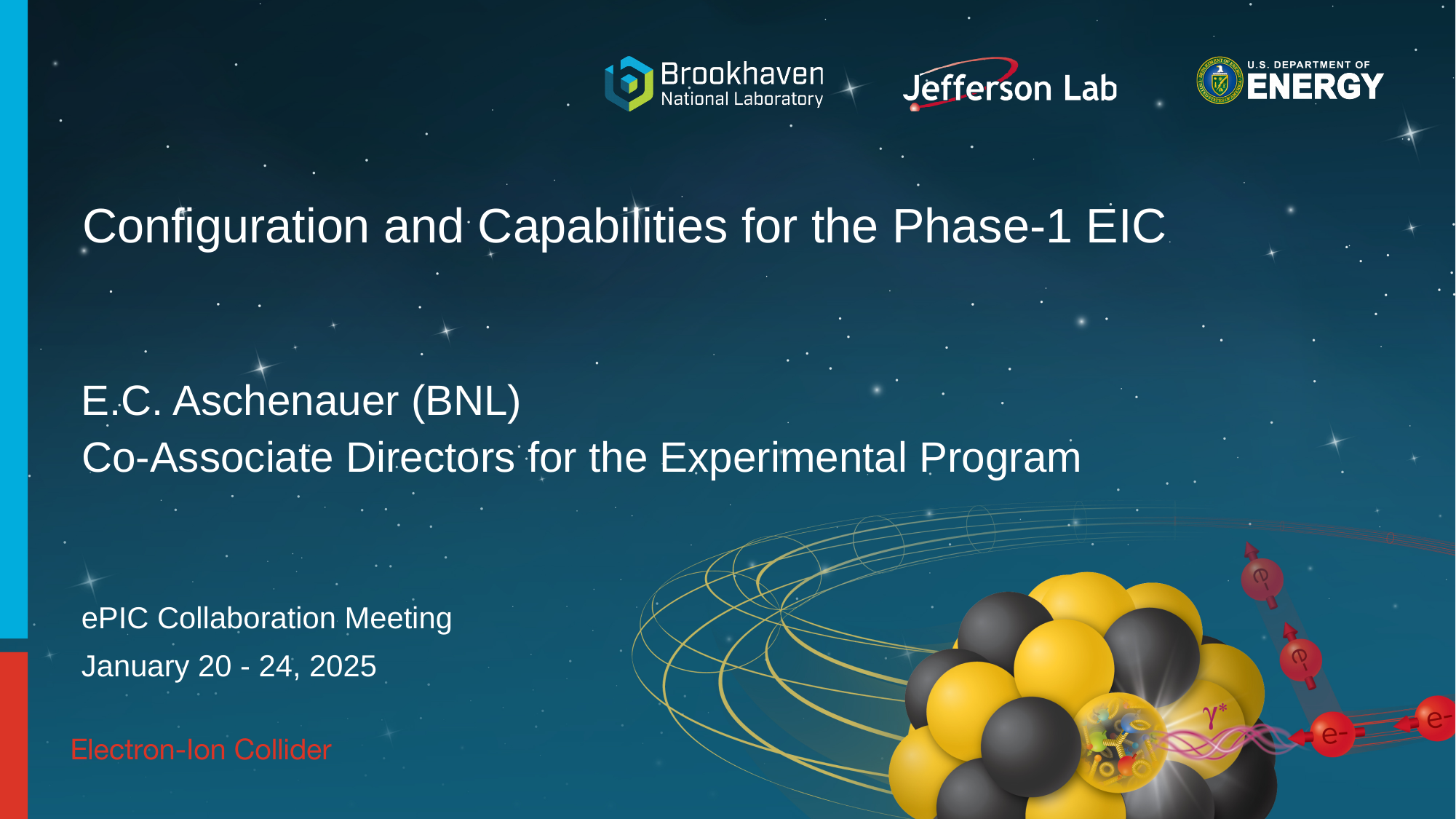

# Configuration and Capabilities for the Phase-1 EIC
E.C. Aschenauer (BNL)
Co-Associate Directors for the Experimental Program

ePIC Collaboration Meeting
January 20 - 24, 2025